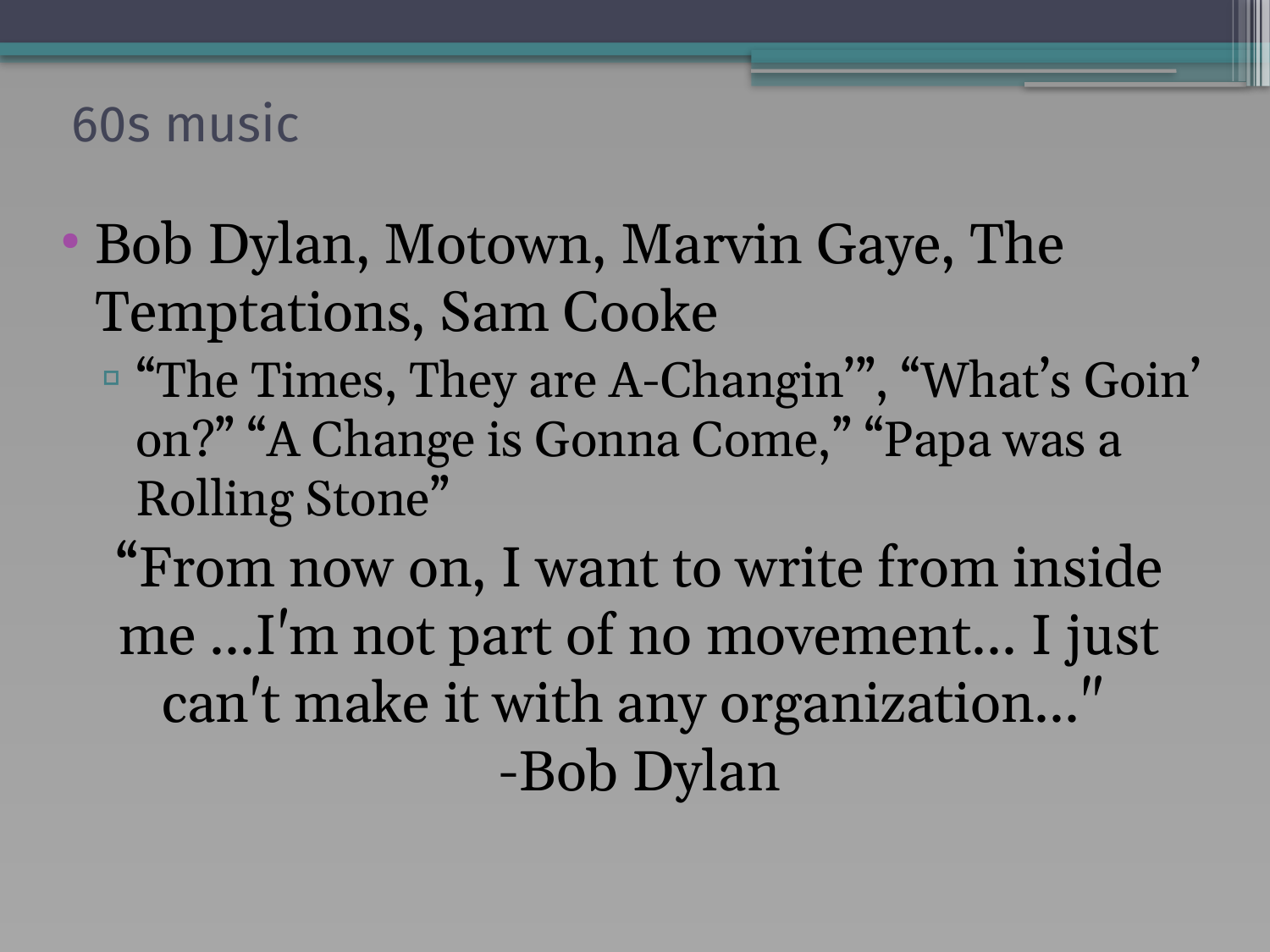

# 60s music
Bob Dylan, Motown, Marvin Gaye, The Temptations, Sam Cooke
“The Times, They are A-Changin’”, “What’s Goin’ on?” “A Change is Gonna Come,” “Papa was a Rolling Stone”
“From now on, I want to write from inside me ...I'm not part of no movement... I just can't make it with any organization..."
-Bob Dylan